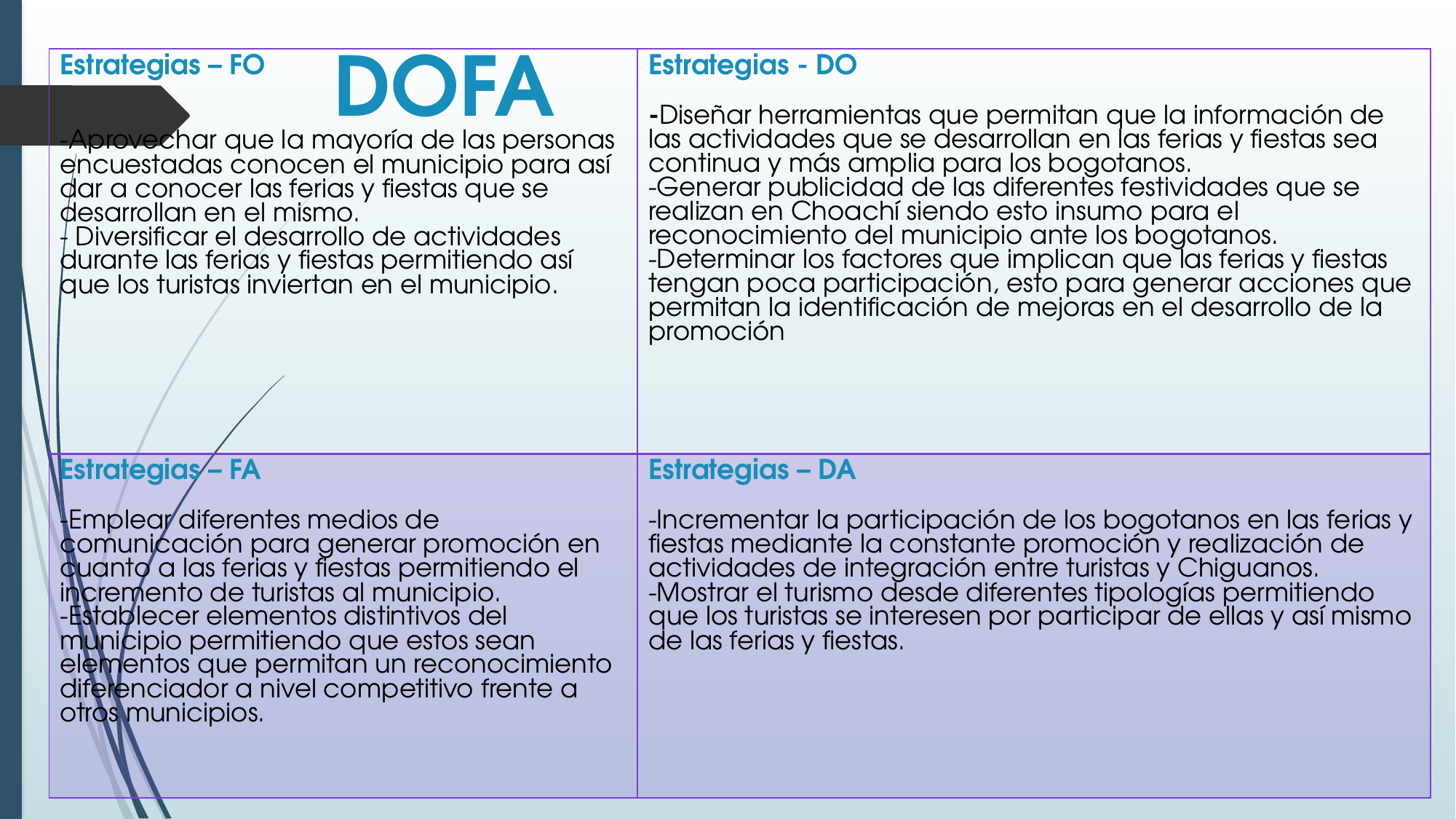

Dofa
| Estrategias – FO   -Aprovechar que la mayoría de las personas encuestadas conocen el municipio para así dar a conocer las ferias y fiestas que se desarrollan en el mismo. - Diversificar el desarrollo de actividades durante las ferias y fiestas permitiendo así que los turistas inviertan en el municipio. | Estrategias - DO   -Diseñar herramientas que permitan que la información de las actividades que se desarrollan en las ferias y fiestas sea continua y más amplia para los bogotanos. -Generar publicidad de las diferentes festividades que se realizan en Choachí siendo esto insumo para el reconocimiento del municipio ante los bogotanos. -Determinar los factores que implican que las ferias y fiestas tengan poca participación, esto para generar acciones que permitan la identificación de mejoras en el desarrollo de la promoción |
| --- | --- |
| Estrategias – FA   -Emplear diferentes medios de comunicación para generar promoción en cuanto a las ferias y fiestas permitiendo el incremento de turistas al municipio. -Establecer elementos distintivos del municipio permitiendo que estos sean elementos que permitan un reconocimiento diferenciador a nivel competitivo frente a otros municipios. | Estrategias – DA   -Incrementar la participación de los bogotanos en las ferias y fiestas mediante la constante promoción y realización de actividades de integración entre turistas y Chiguanos. -Mostrar el turismo desde diferentes tipologías permitiendo que los turistas se interesen por participar de ellas y así mismo de las ferias y fiestas. |